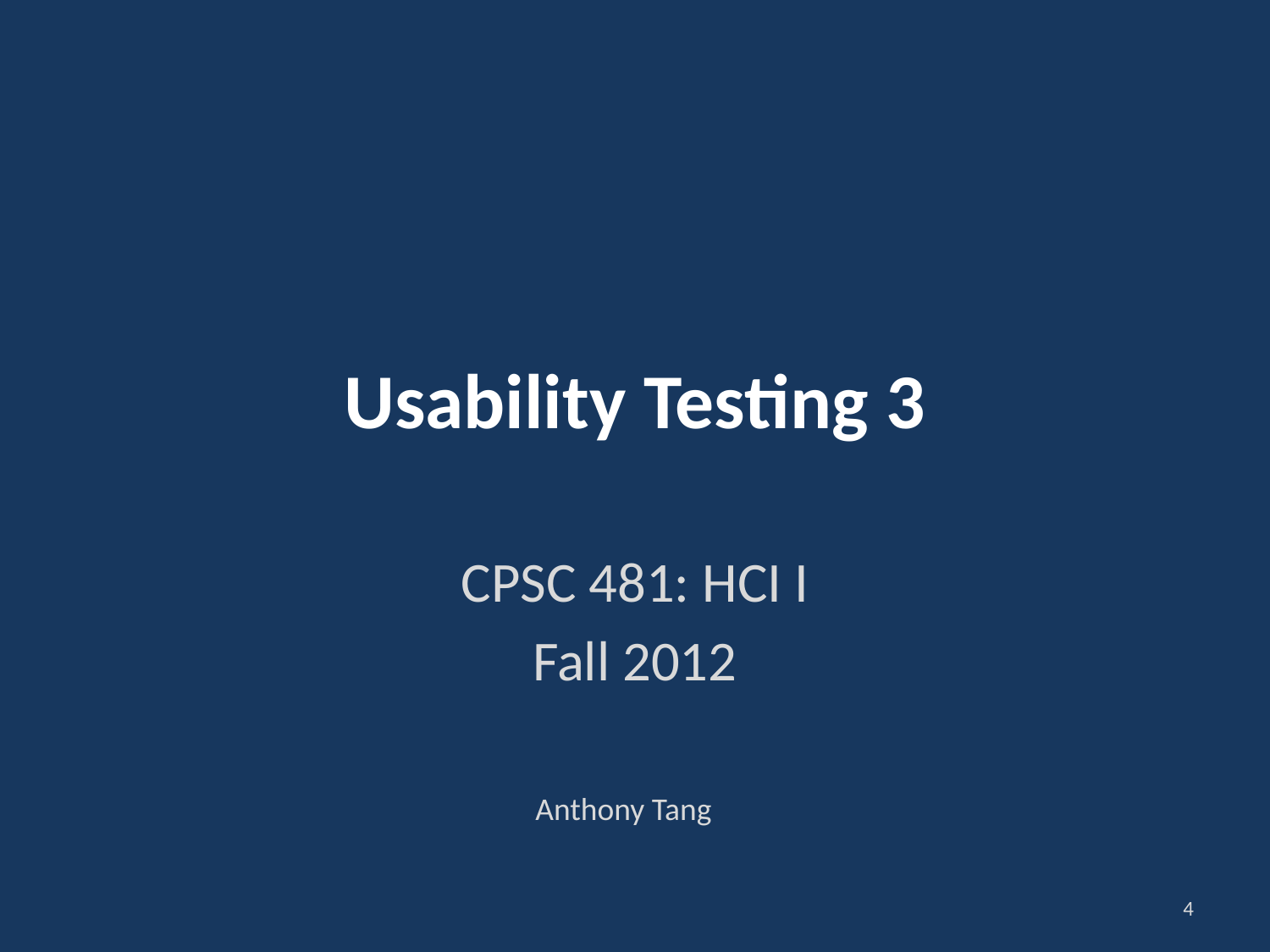

# Usability Testing 3
CPSC 481: HCI I
Fall 2012
Anthony Tang
4